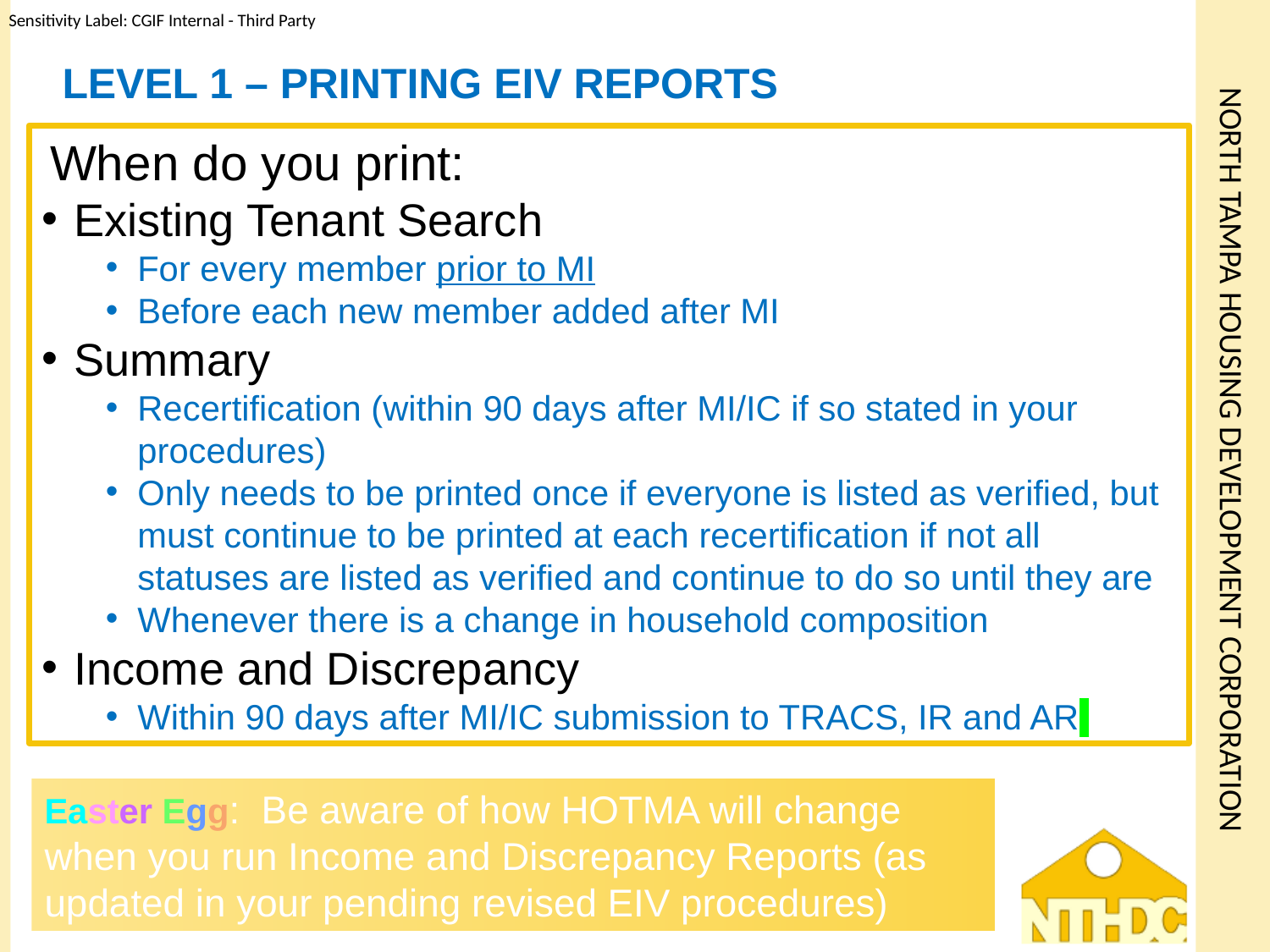

# Level 1 – Printing EIV Reports
When do you print:
Existing Tenant Search
For every member prior to MI
Before each new member added after MI
Summary
Recertification (within 90 days after MI/IC if so stated in your procedures)
Only needs to be printed once if everyone is listed as verified, but must continue to be printed at each recertification if not all statuses are listed as verified and continue to do so until they are
Whenever there is a change in household composition
Income and Discrepancy
Within 90 days after MI/IC submission to TRACS, IR and AR
Easter Egg:  Be aware of how HOTMA will change when you run Income and Discrepancy Reports (as updated in your pending revised EIV procedures)